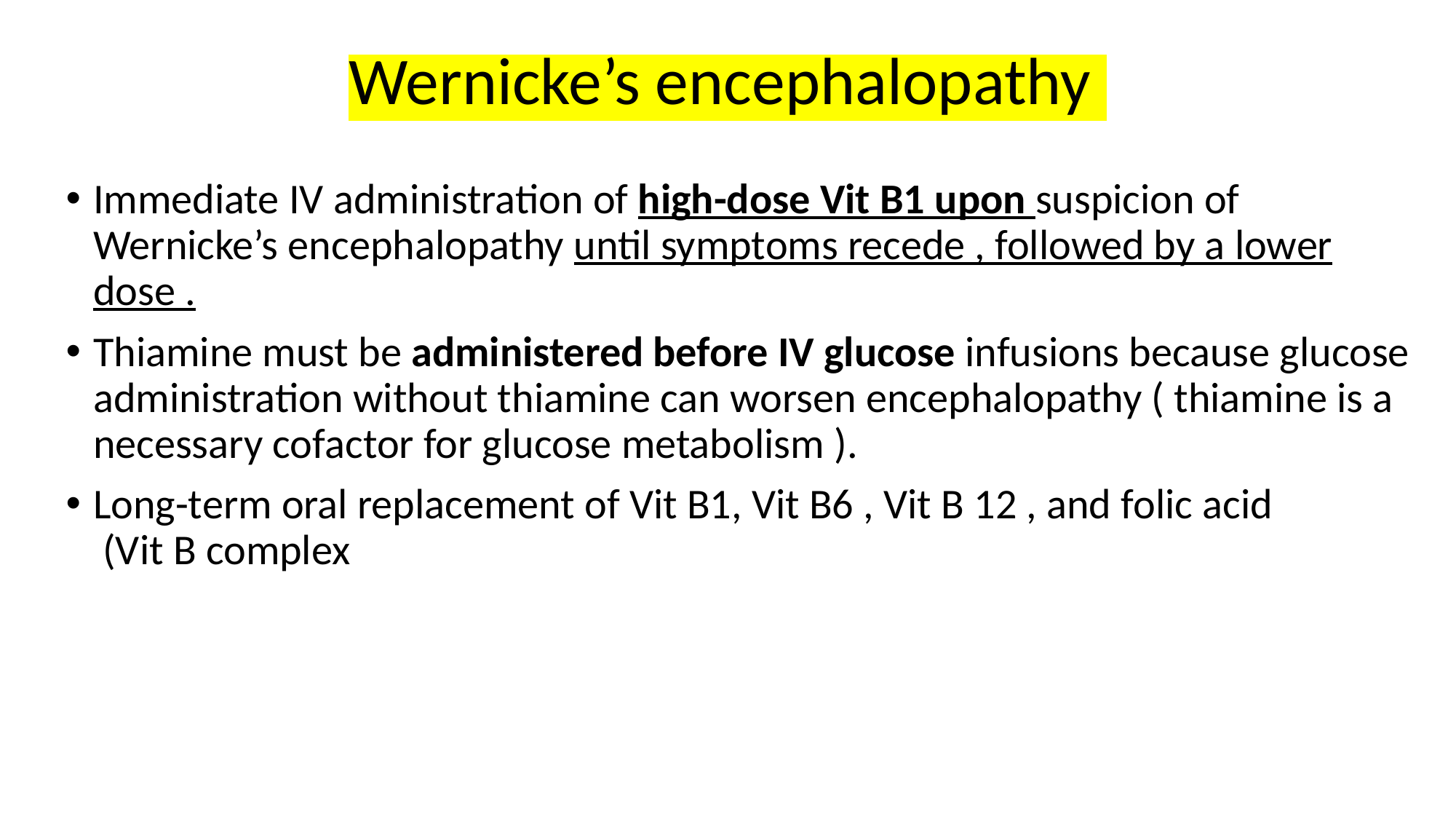

# Wernicke’s encephalopathy
Immediate IV administration of high-dose Vit B1 upon suspicion of  Wernicke’s encephalopathy until symptoms recede , followed by a lower dose .
Thiamine must be administered before IV glucose infusions because glucose administration without thiamine can worsen encephalopathy ( thiamine is a necessary cofactor for glucose metabolism ).
Long-term oral replacement of Vit B1, Vit B6 , Vit B 12 , and folic acid  (Vit B complex